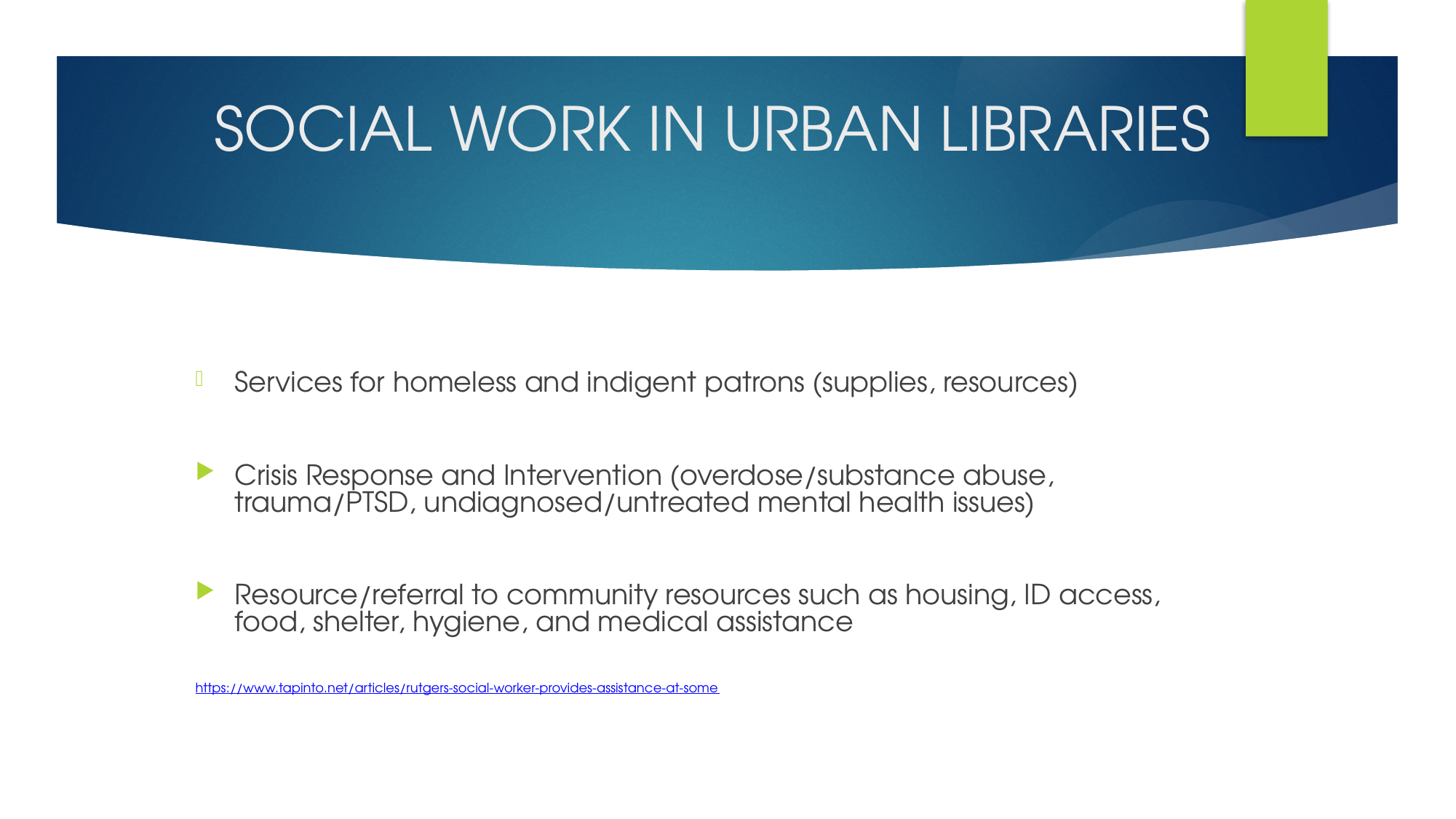

18
# SOCIAL WORK IN URBAN LIBRARIES

Services for homeless and indigent patrons (supplies, resources)

Crisis Response and Intervention (overdose/substance abuse, trauma/PTSD, undiagnosed/untreated mental health issues)

Resource/referral to community resources such as housing, ID access, food, shelter, hygiene, and medical assistance

https://www.tapinto.net/articles/rutgers-social-worker-provides-assistance-at-some